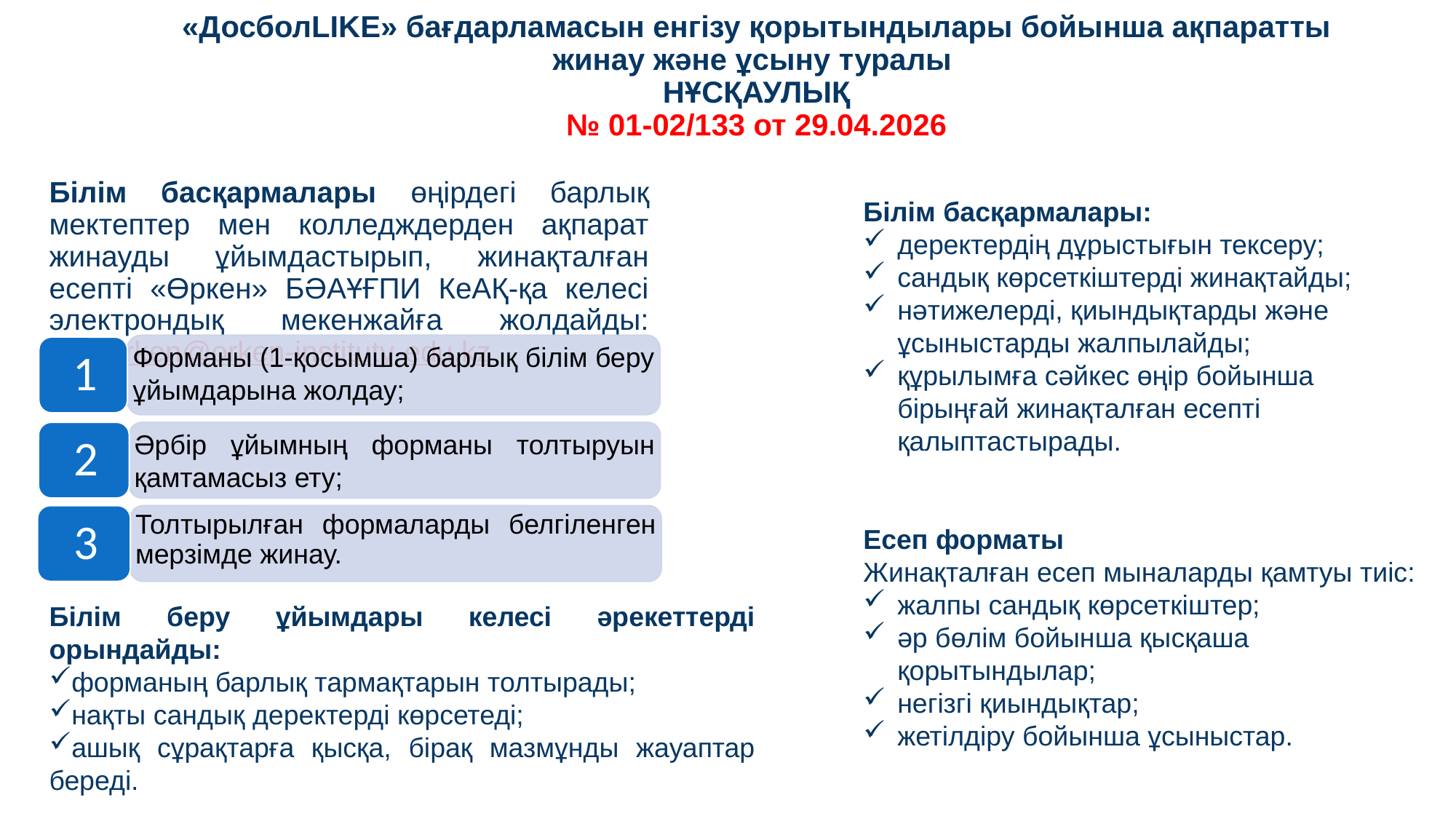

# «ДосболLIKE» бағдарламасын енгізу қорытындылары бойынша ақпаратты жинау және ұсыну туралы НҰСҚАУЛЫҚ № 01-02/133 от 29.04.2026
Білім басқармалары өңірдегі барлық мектептер мен колледждерден ақпарат жинауды ұйымдастырып, жинақталған есепті «Өркен» БӘАҰҒПИ КеАҚ-қа келесі электрондық мекенжайға жолдайды: NIOOrken@orken-instituty-edu.kz

Білім басқармалары:
деректердің дұрыстығын тексеру;
сандық көрсеткіштерді жинақтайды;
нәтижелерді, қиындықтарды және ұсыныстарды жалпылайды;
құрылымға сәйкес өңір бойынша бірыңғай жинақталған есепті қалыптастырады.

Есеп форматы
Жинақталған есеп мыналарды қамтуы тиіс:
жалпы сандық көрсеткіштер;
әр бөлім бойынша қысқаша қорытындылар;
негізгі қиындықтар;
жетілдіру бойынша ұсыныстар.
Форманы (1-қосымша) барлық білім беру ұйымдарына жолдау;
1
Әрбір ұйымның форманы толтыруын қамтамасыз ету;
2
Толтырылған формаларды белгіленген мерзімде жинау.

3
Білім беру ұйымдары келесі әрекеттерді орындайды:
форманың барлық тармақтарын толтырады;
нақты сандық деректерді көрсетеді;
ашық сұрақтарға қысқа, бірақ мазмұнды жауаптар береді.